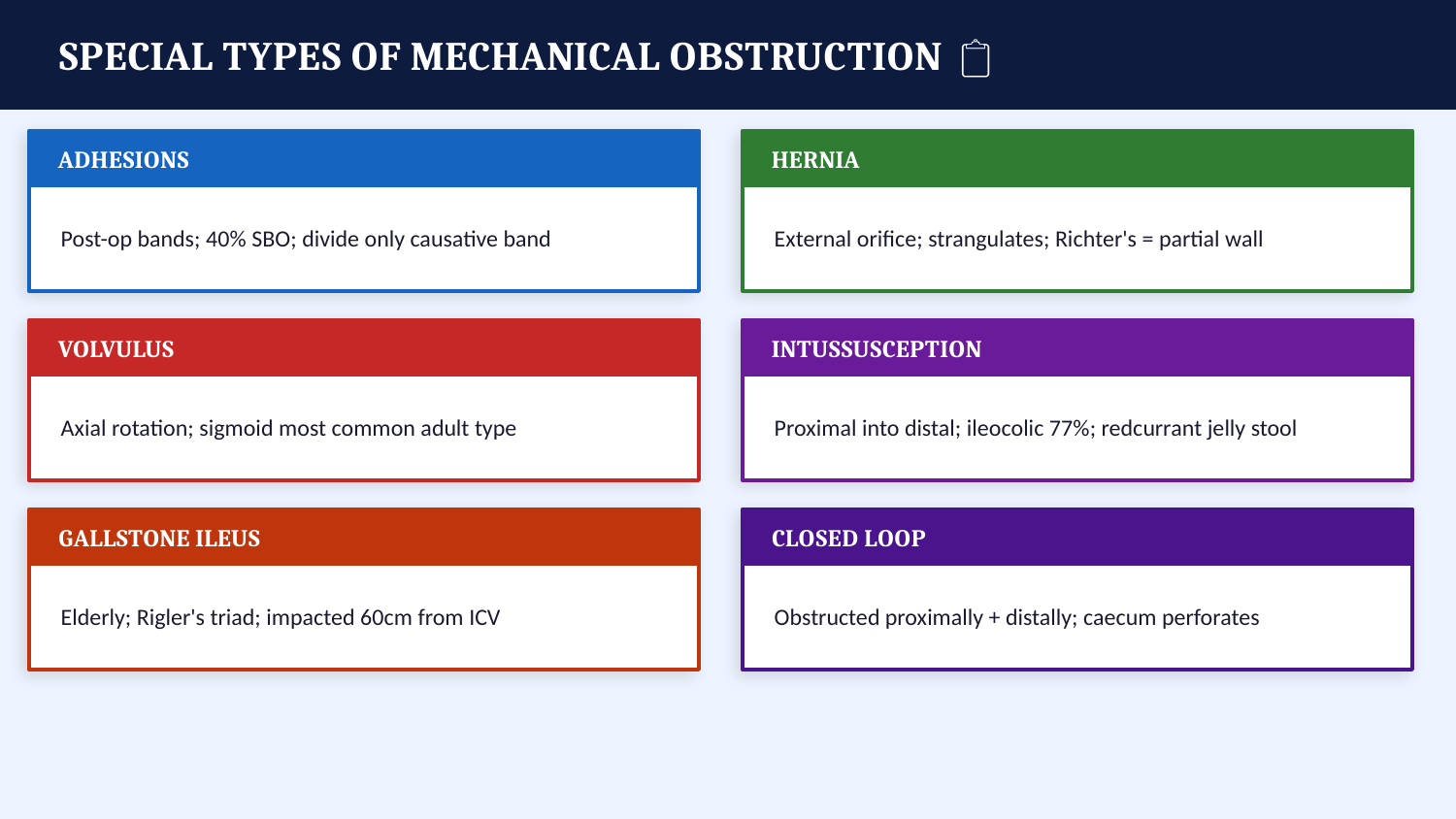

SPECIAL TYPES OF MECHANICAL OBSTRUCTION  📋

ADHESIONS

HERNIA
Post-op bands; 40% SBO; divide only causative band
External orifice; strangulates; Richter's = partial wall

VOLVULUS

INTUSSUSCEPTION
Axial rotation; sigmoid most common adult type
Proximal into distal; ileocolic 77%; redcurrant jelly stool

GALLSTONE ILEUS

CLOSED LOOP
Elderly; Rigler's triad; impacted 60cm from ICV
Obstructed proximally + distally; caecum perforates